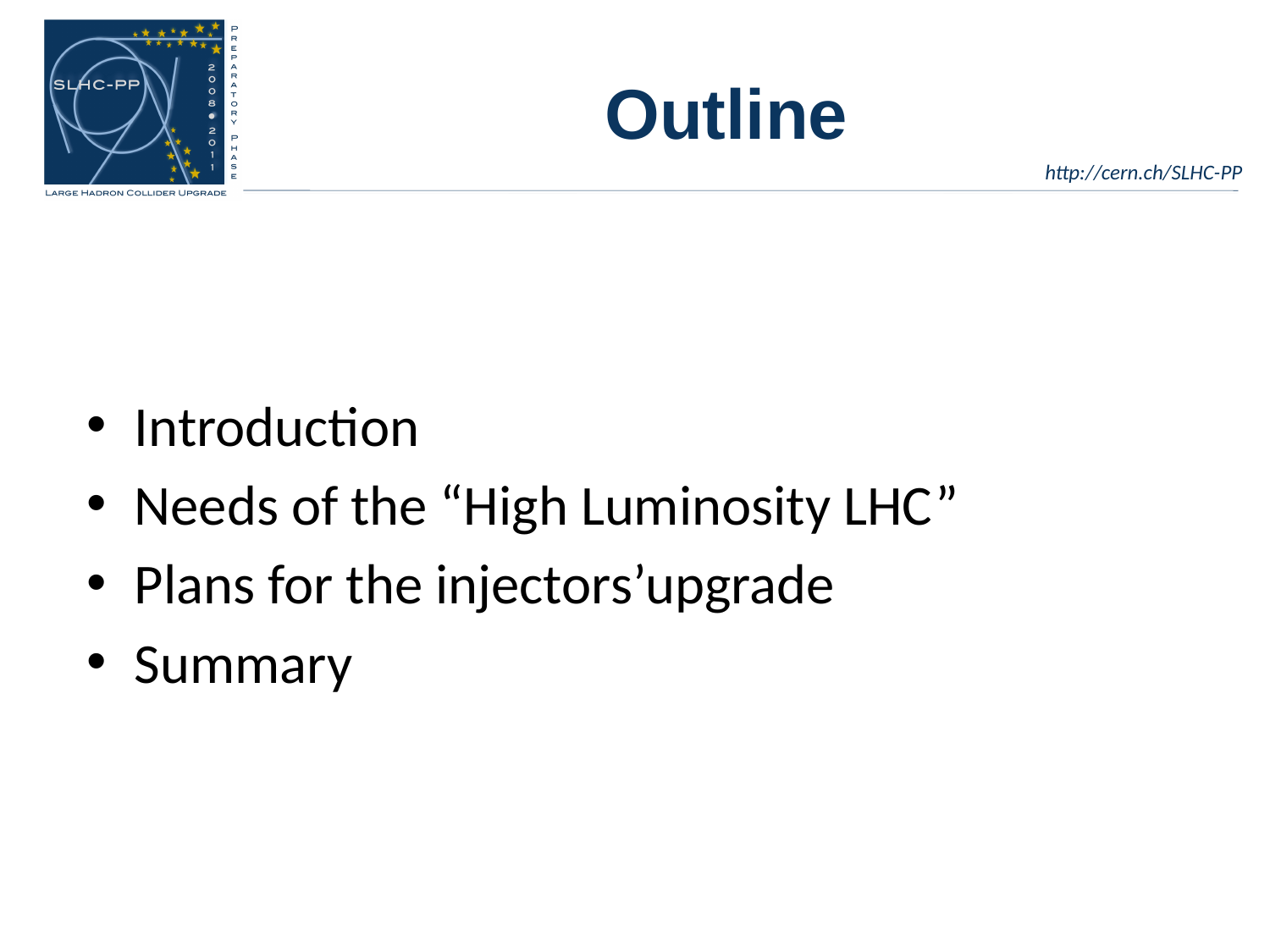

# Outline
Introduction
Needs of the “High Luminosity LHC”
Plans for the injectors’upgrade
Summary